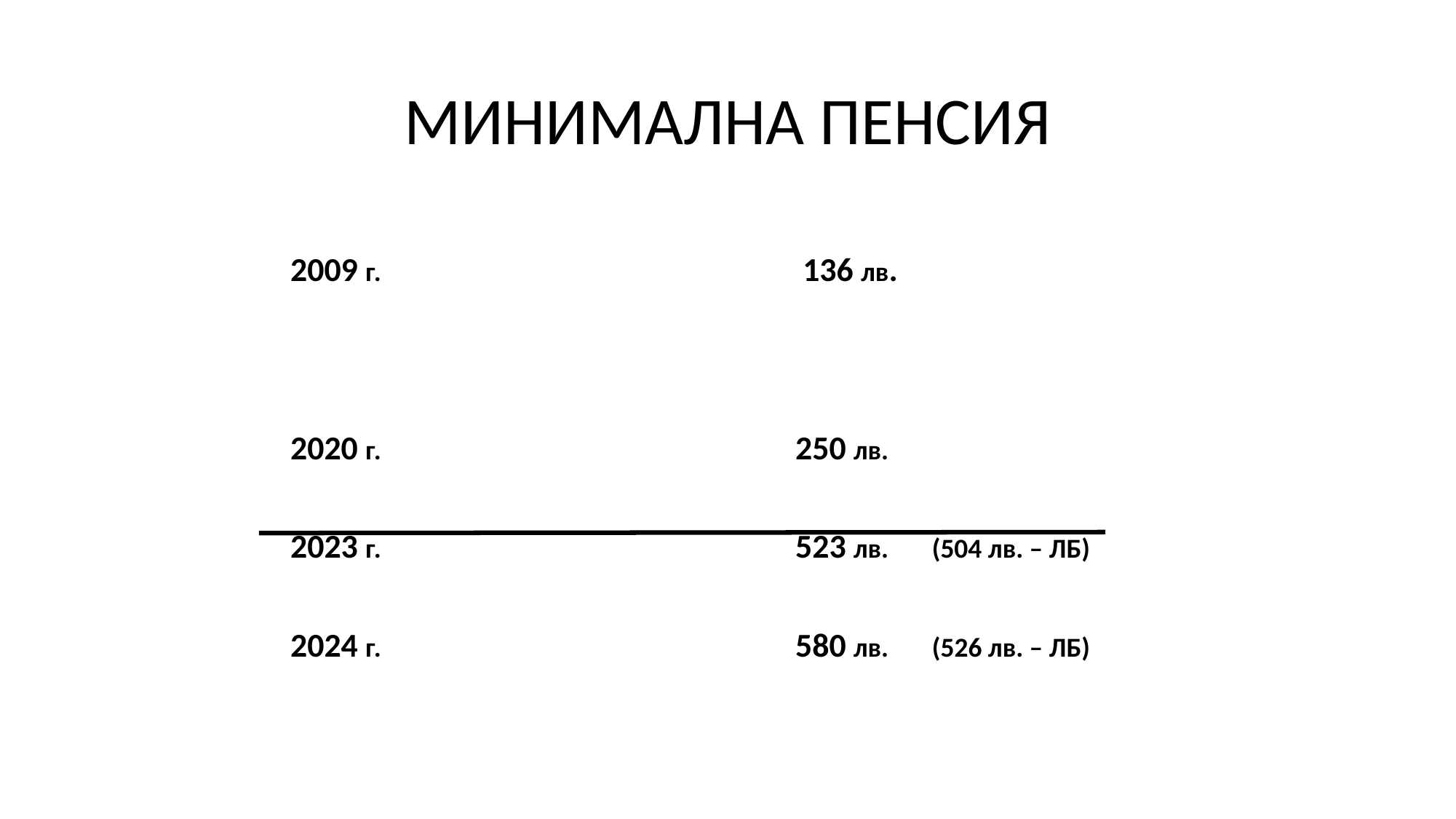

# МИНИМАЛНА ПЕНСИЯ
| 2009 г. | 136 лв. |
| --- | --- |
| 2020 г. | 250 лв. |
| 2023 г. | 523 лв. (504 лв. – ЛБ) |
| 2024 г. | 580 лв. (526 лв. – ЛБ) |